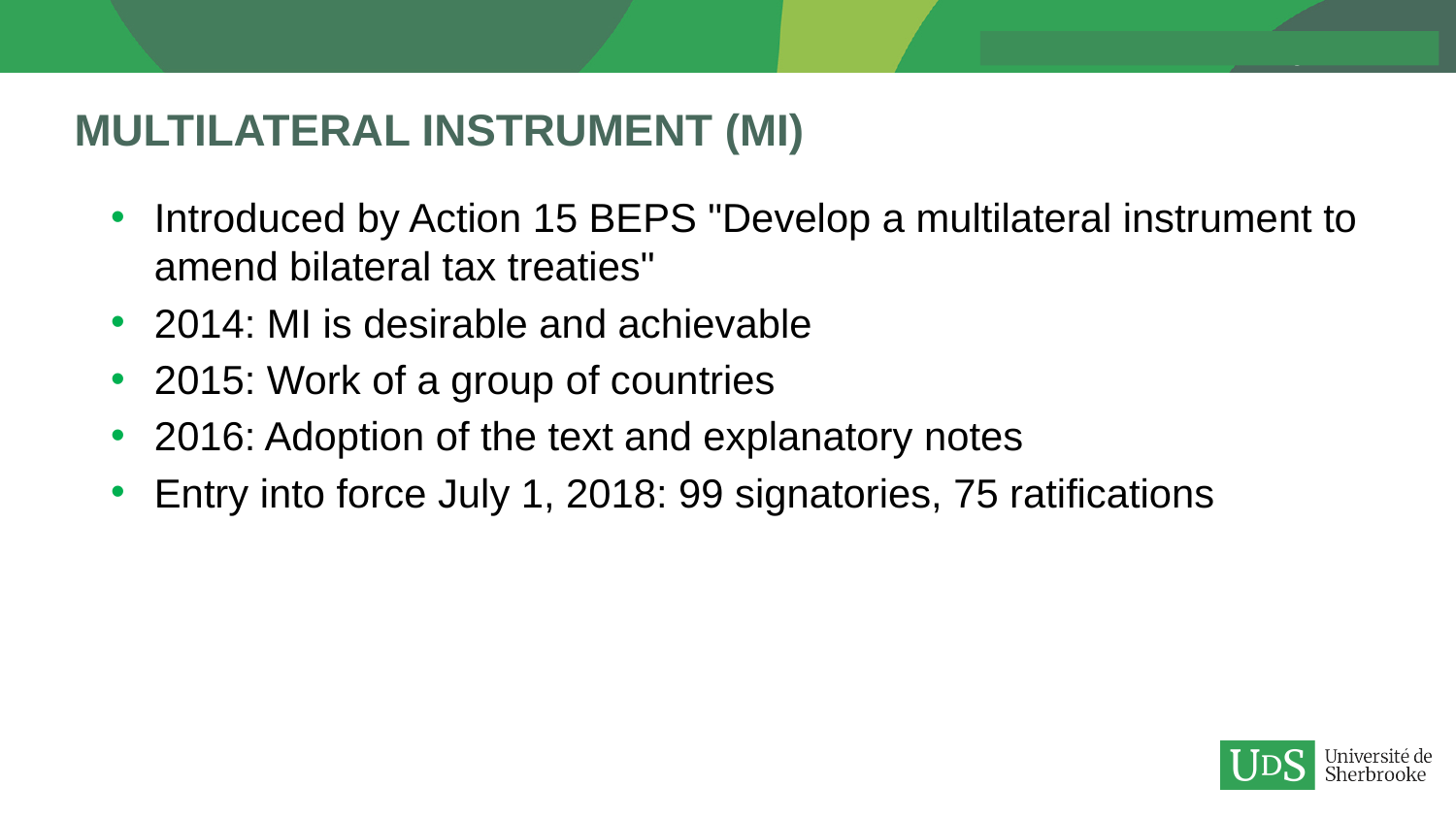

# Multilateral Instrument (MI)
Introduced by Action 15 BEPS "Develop a multilateral instrument to amend bilateral tax treaties"
2014: MI is desirable and achievable
2015: Work of a group of countries
2016: Adoption of the text and explanatory notes
Entry into force July 1, 2018: 99 signatories, 75 ratifications